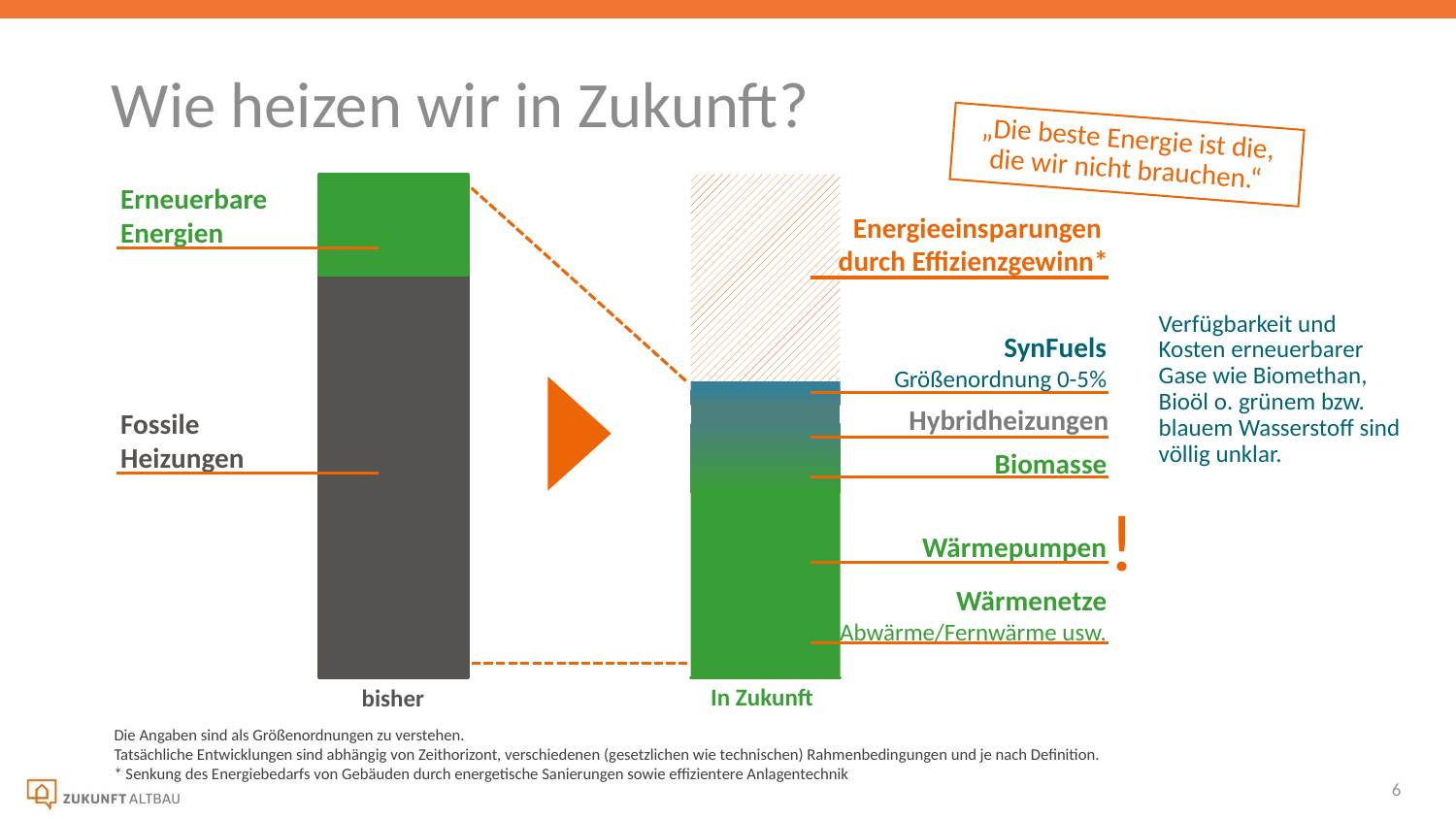

Wie heizen wir in Zukunft?
„Die beste Energie ist die,
die wir nicht brauchen.“

### Chart

| Category | Fossil | EE | Wärmepumpen | Hybridheizungen | Biomasse | SynFuels | Einsparungen |
|---|---|---|---|---|---|---|---|
| Kategorie 1 | 80.0 | 20.0 | 0.0 | 0.0 | None | None | None |
| Kategorie 2 | 0.0 | 0.0 | 43.0 | 0.0 | 3.0 | 4.0 | 35.0 |
Erneuerbare
Energien
Energieeinsparungen
durch Effizienzgewinn*
Verfügbarkeit und Kosten erneuerbarer Gase wie Biomethan, Bioöl o. grünem bzw. blauem Wasserstoff sind völlig unklar.
SynFuels
Größenordnung 0-5%
Hybridheizungen
Fossile
Heizungen

Biomasse
!
Wärmepumpen
Wärmenetze
Abwärme/Fernwärme usw.
In Zukunft
bisher
Die Angaben sind als Größenordnungen zu verstehen.
Tatsächliche Entwicklungen sind abhängig von Zeithorizont, verschiedenen (gesetzlichen wie technischen) Rahmenbedingungen und je nach Definition.
* Senkung des Energiebedarfs von Gebäuden durch energetische Sanierungen sowie effizientere Anlagentechnik